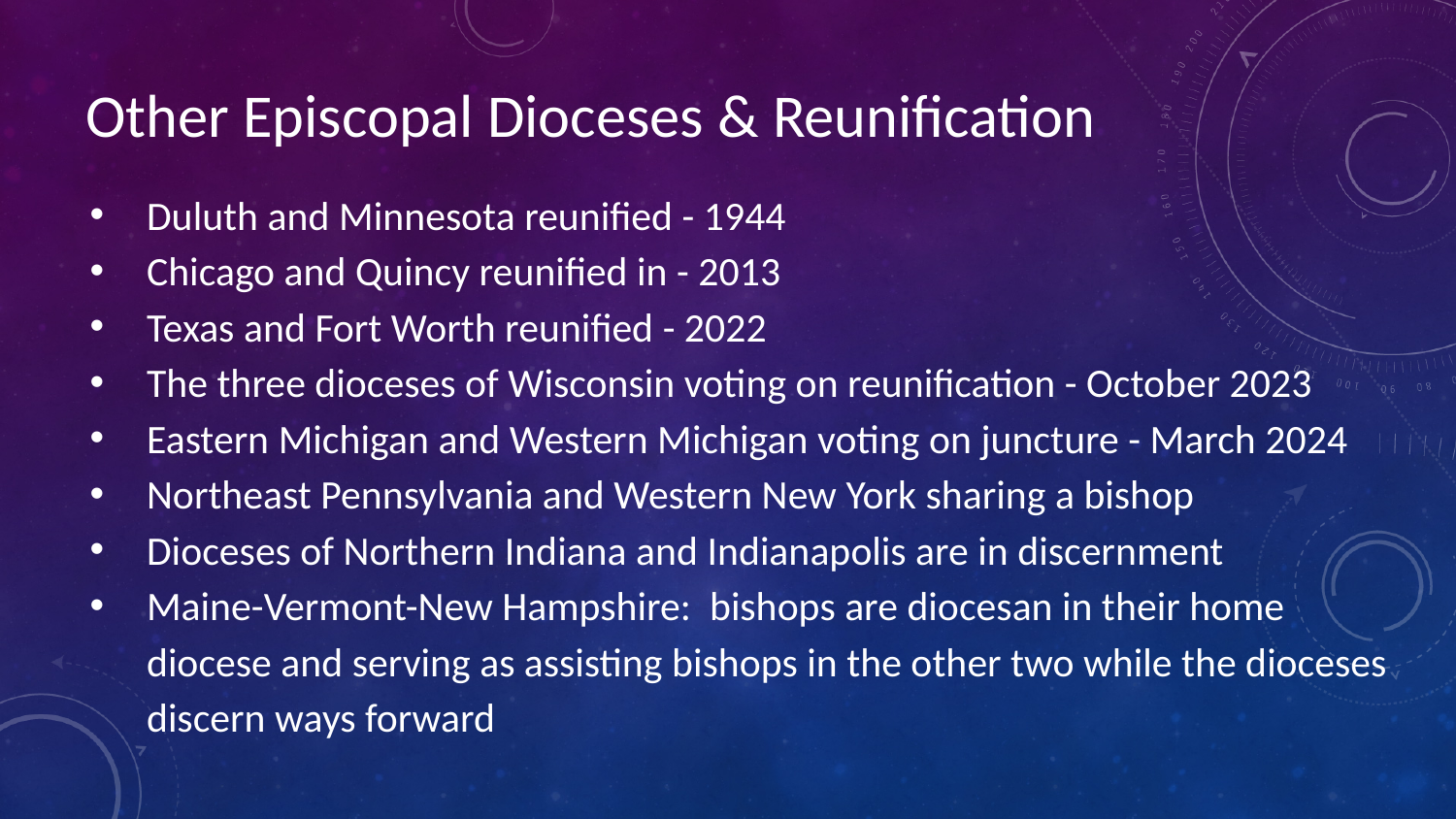

# Other Episcopal Dioceses & Reunification
Duluth and Minnesota reunified - 1944
Chicago and Quincy reunified in - 2013
Texas and Fort Worth reunified - 2022
The three dioceses of Wisconsin voting on reunification - October 2023
Eastern Michigan and Western Michigan voting on juncture - March 2024
Northeast Pennsylvania and Western New York sharing a bishop
Dioceses of Northern Indiana and Indianapolis are in discernment
Maine-Vermont-New Hampshire:  bishops are diocesan in their home diocese and serving as assisting bishops in the other two while the dioceses discern ways forward